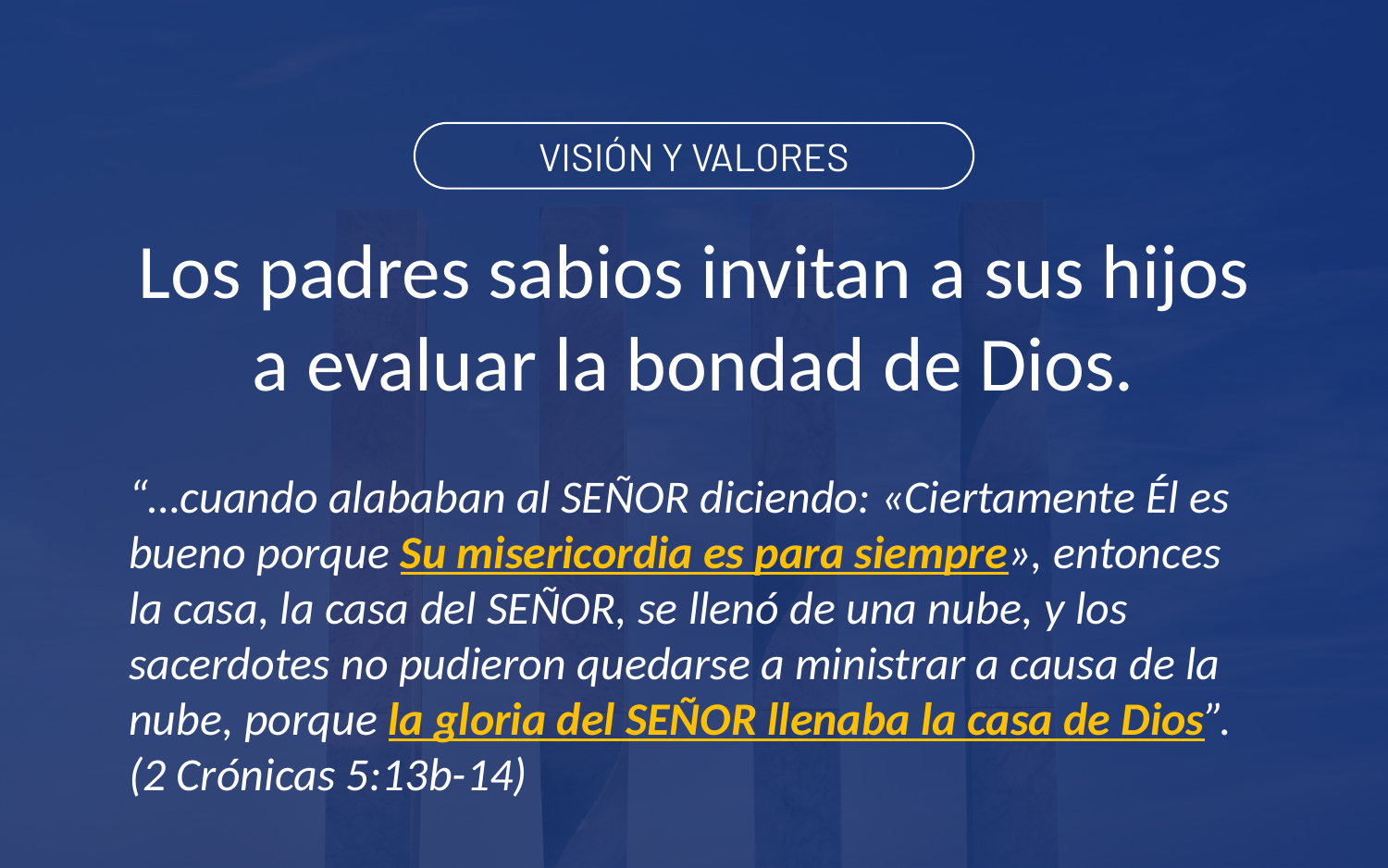

VISIÓN Y VALORES
Los padres sabios invitan a sus hijos
a evaluar la bondad de Dios.
“…cuando alababan al SEÑOR diciendo: «Ciertamente Él es bueno porque Su misericordia es para siempre», entonces la casa, la casa del SEÑOR, se llenó de una nube, y los sacerdotes no pudieron quedarse a ministrar a causa de la nube, porque la gloria del SEÑOR llenaba la casa de Dios”.
(2 Crónicas 5:13b-14)